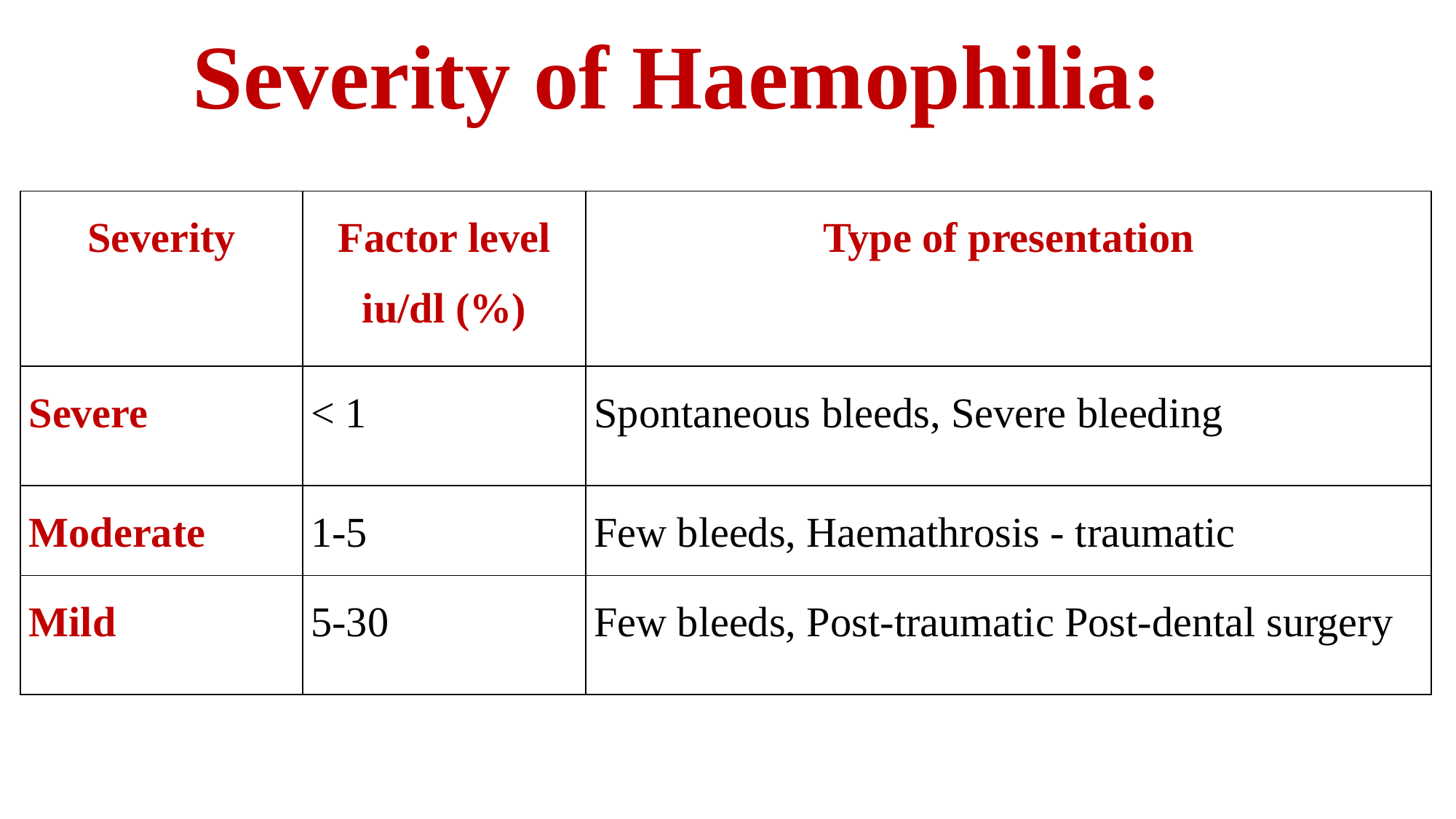

# Severity of Haemophilia:
| Severity | Factor level iu/dl (%) | Type of presentation |
| --- | --- | --- |
| Severe | < 1 | Spontaneous bleeds, Severe bleeding |
| Moderate | 1-5 | Few bleeds, Haemathrosis - traumatic |
| Mild | 5-30 | Few bleeds, Post-traumatic Post-dental surgery |